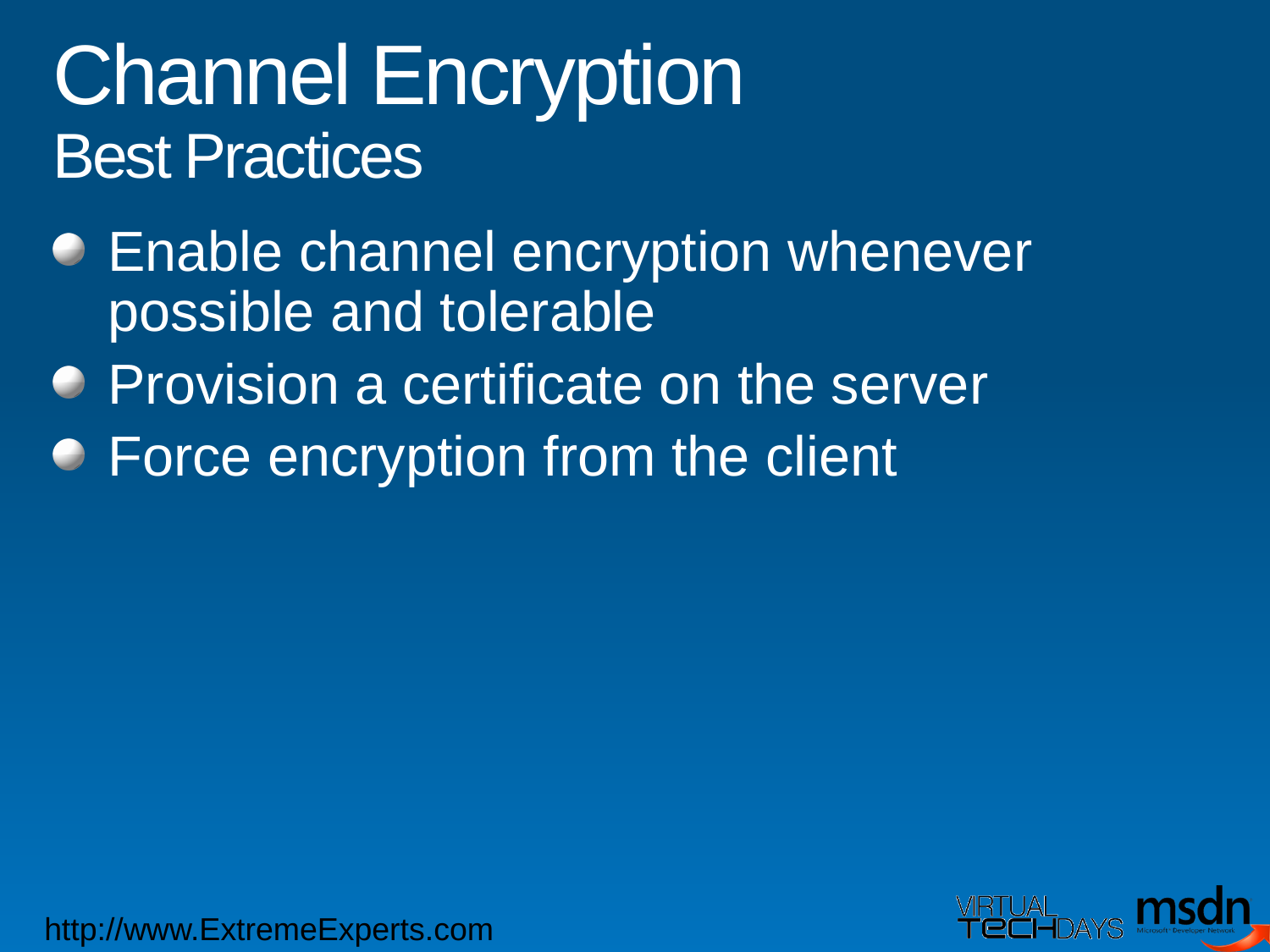

# Channel Encryption Best Practices
Enable channel encryption whenever possible and tolerable
Provision a certificate on the server
Force encryption from the client